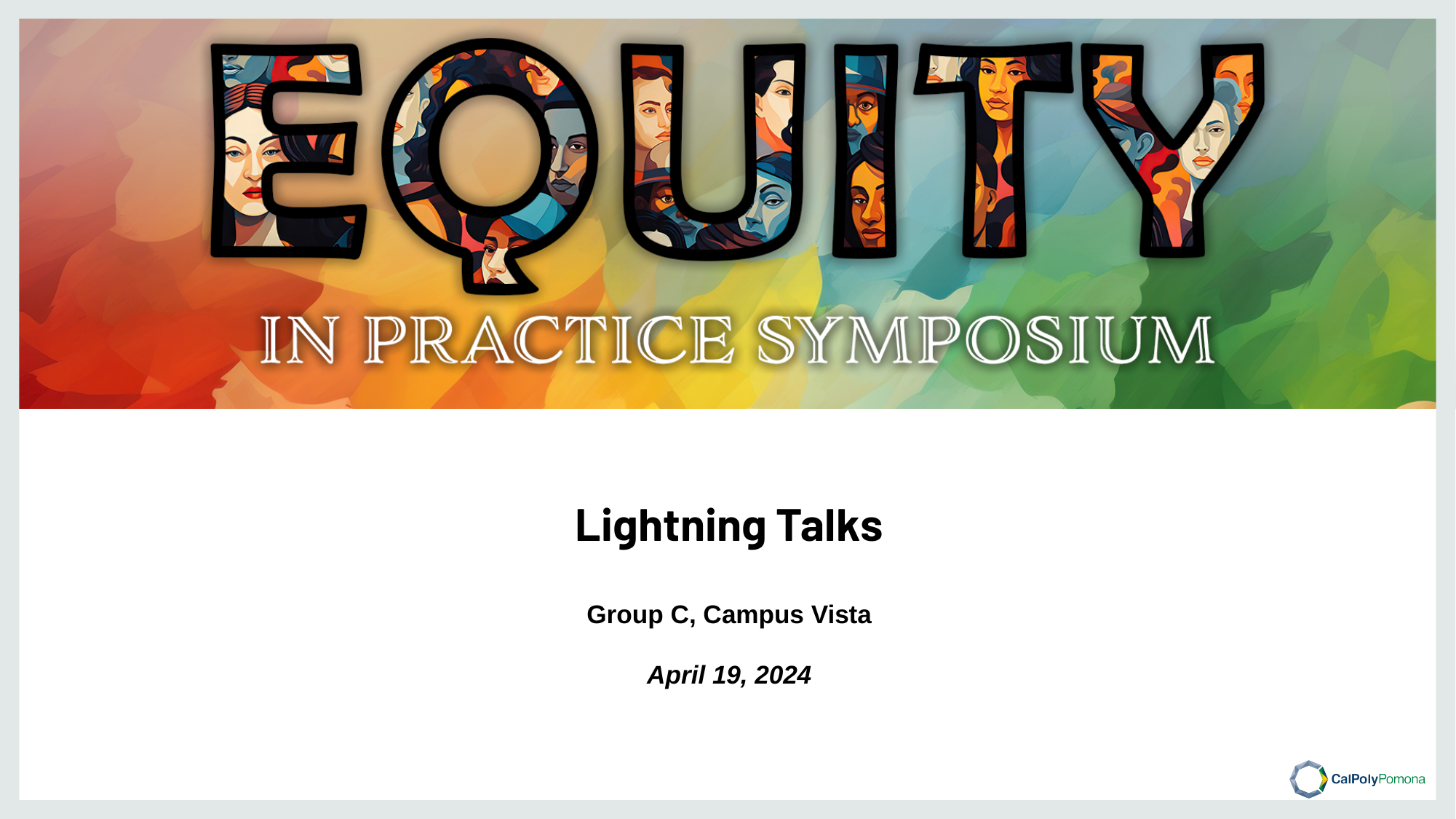

# Lightning Talks
Group C, Campus Vista
April 19, 2024